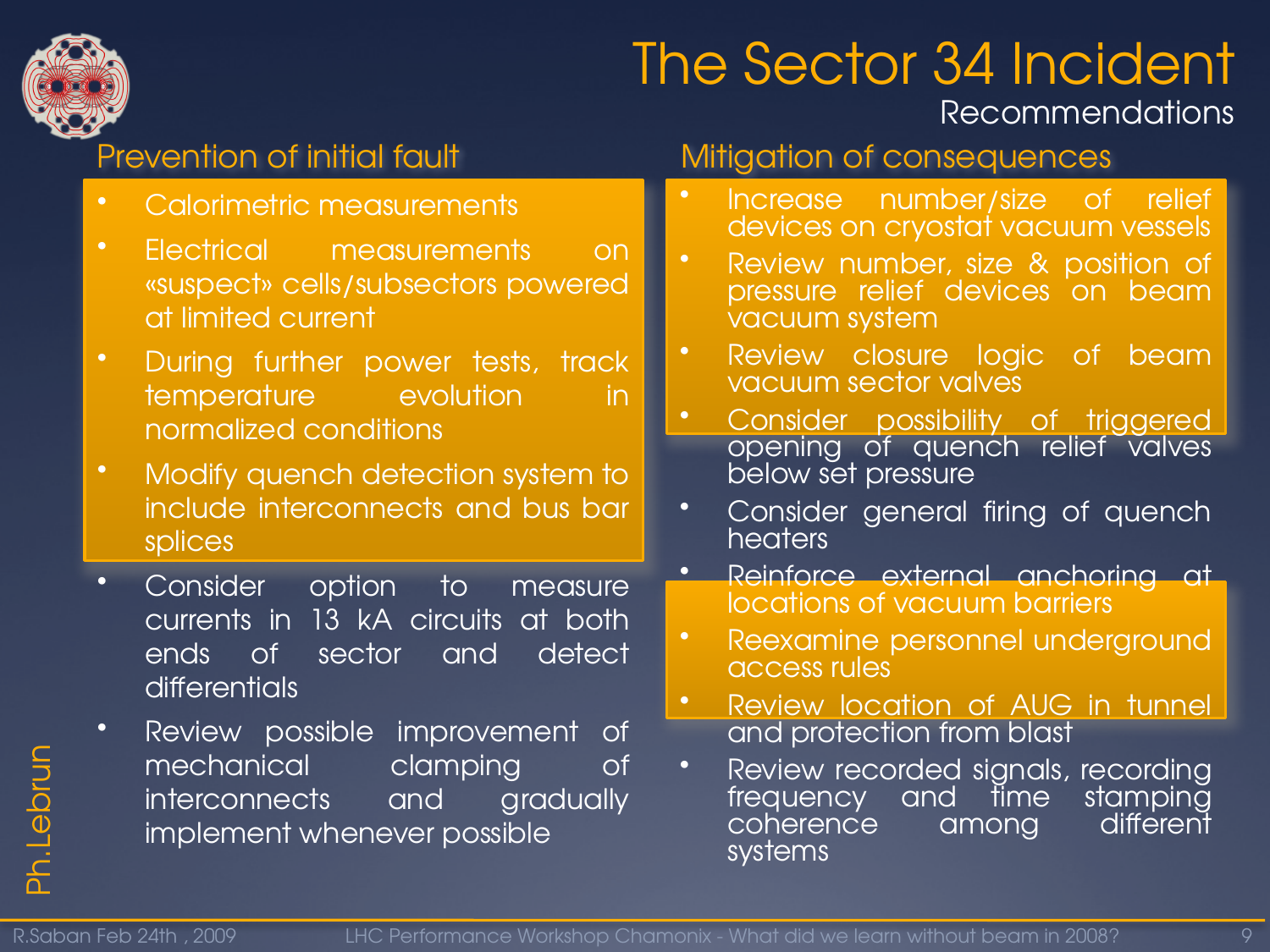

# The Sector 34 Incident
Recommendations
Prevention of initial fault
Mitigation of consequences

Increase number/size of relief devices on cryostat vacuum vessels
Review number, size & position of pressure relief devices on beam vacuum system
Review closure logic of beam vacuum sector valves
Consider possibility of triggered opening of quench relief valves below set pressure
Consider general firing of quench heaters
Reinforce external anchoring at locations of vacuum barriers
Reexamine personnel underground access rules
Review location of AUG in tunnel and protection from blast
Review recorded signals, recording frequency and time stamping coherence among different systems

Calorimetric measurements
Electrical measurements on «suspect» cells/subsectors powered at limited current
During further power tests, track temperature evolution in normalized conditions
Modify quench detection system to include interconnects and bus bar splices
Consider option to measure currents in 13 kA circuits at both ends of sector and detect differentials
Review possible improvement of mechanical clamping of interconnects and gradually implement whenever possible

Ph.Lebrun
R.Saban Feb 24th , 2009
LHC Performance Workshop Chamonix - What did we learn without beam in 2008?
9